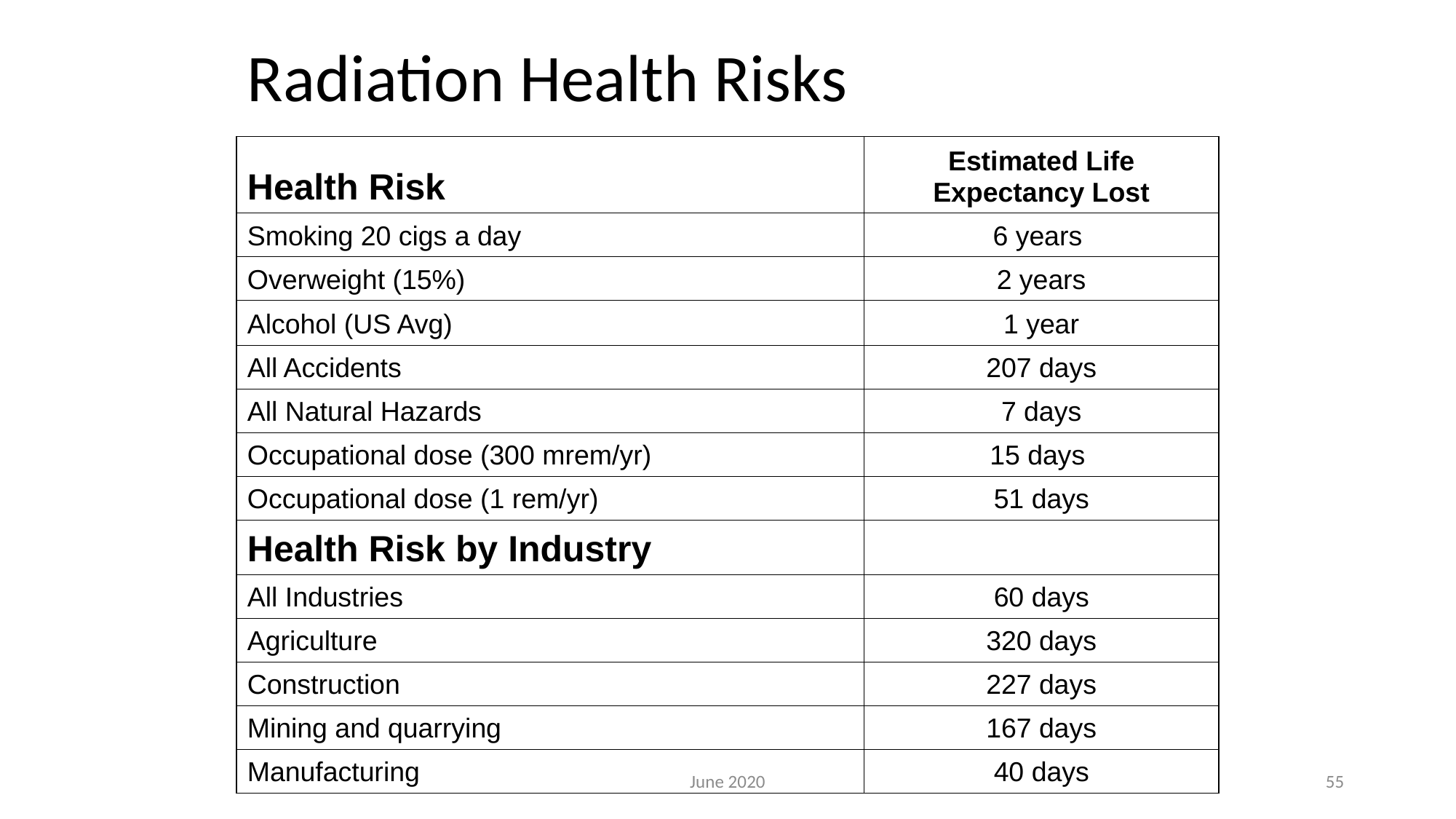

# Radiation Health Risks
| Health Risk | Estimated Life Expectancy Lost |
| --- | --- |
| Smoking 20 cigs a day | 6 years |
| Overweight (15%) | 2 years |
| Alcohol (US Avg) | 1 year |
| All Accidents | 207 days |
| All Natural Hazards | 7 days |
| Occupational dose (300 mrem/yr) | 15 days |
| Occupational dose (1 rem/yr) | 51 days |
| Health Risk by Industry |  |
| All Industries | 60 days |
| Agriculture | 320 days |
| Construction | 227 days |
| Mining and quarrying | 167 days |
| Manufacturing | 40 days |
June 2020
55